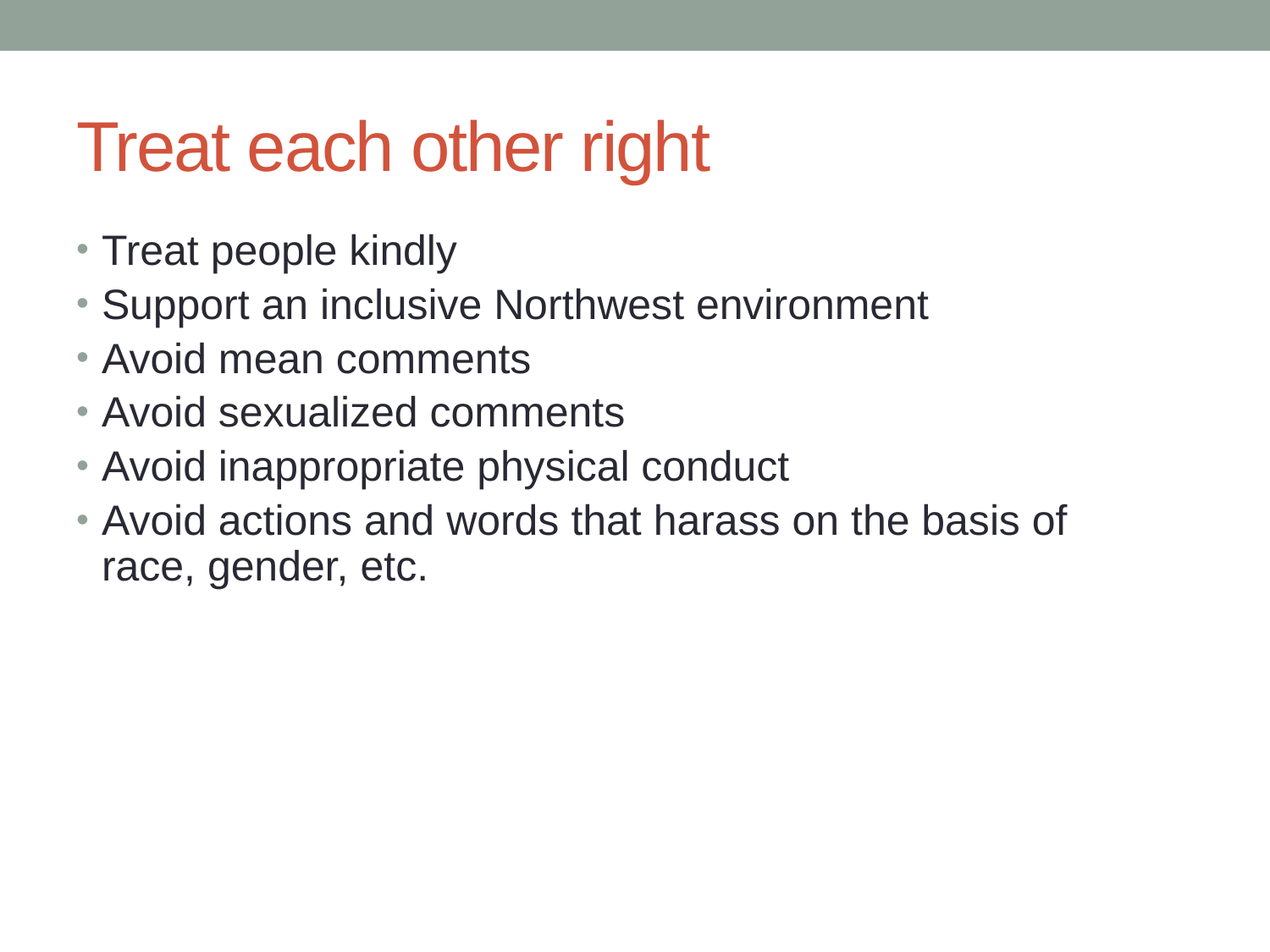

# Treat each other right
Treat people kindly
Support an inclusive Northwest environment
Avoid mean comments
Avoid sexualized comments
Avoid inappropriate physical conduct
Avoid actions and words that harass on the basis of race, gender, etc.